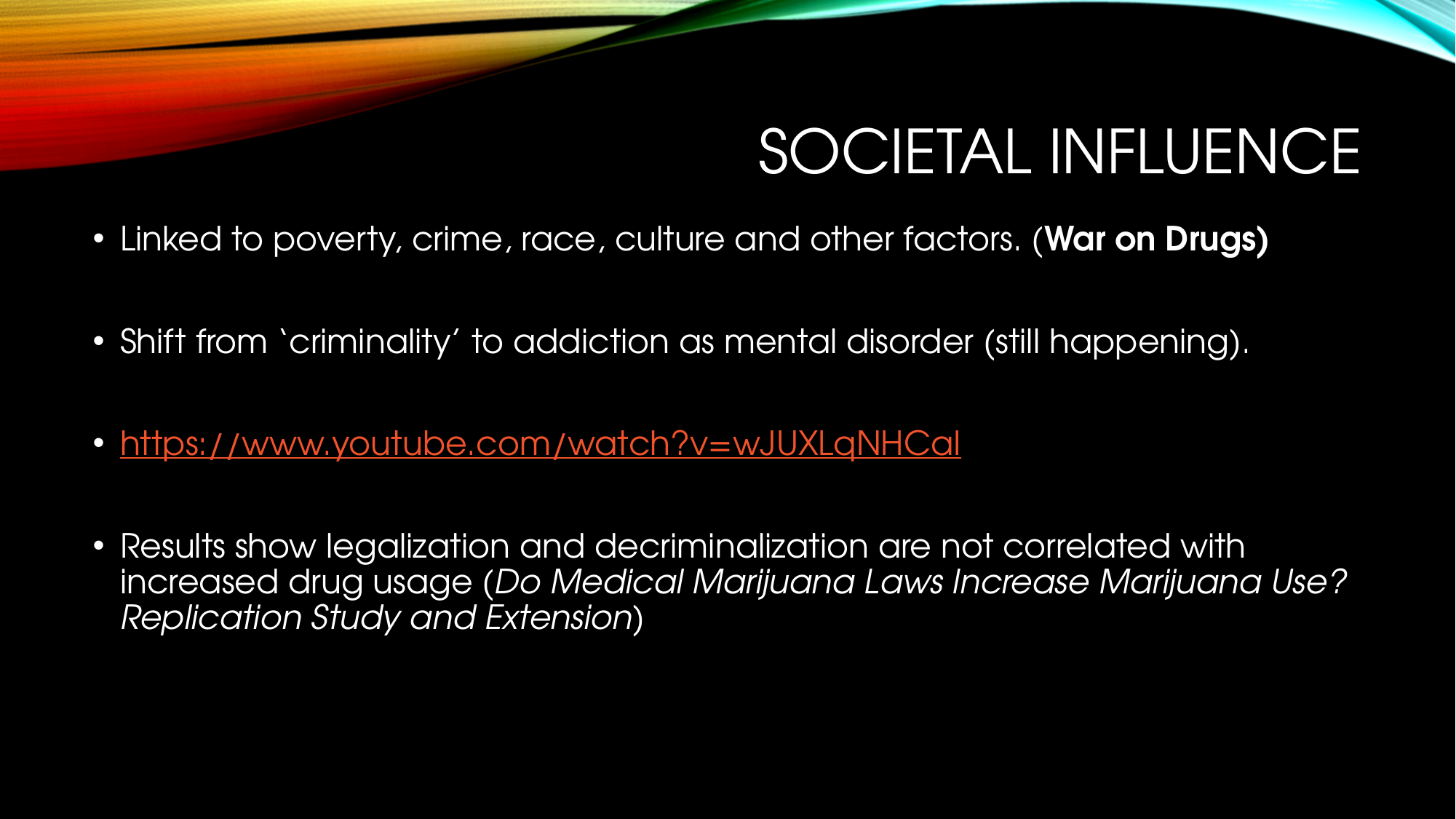

# Societal influence
Linked to poverty, crime, race, culture and other factors. (War on Drugs)

Shift from ‘criminality’ to addiction as mental disorder (still happening).

https://www.youtube.com/watch?v=wJUXLqNHCaI

Results show legalization and decriminalization are not correlated with increased drug usage (Do Medical Marijuana Laws Increase Marijuana Use? Replication Study and Extension)